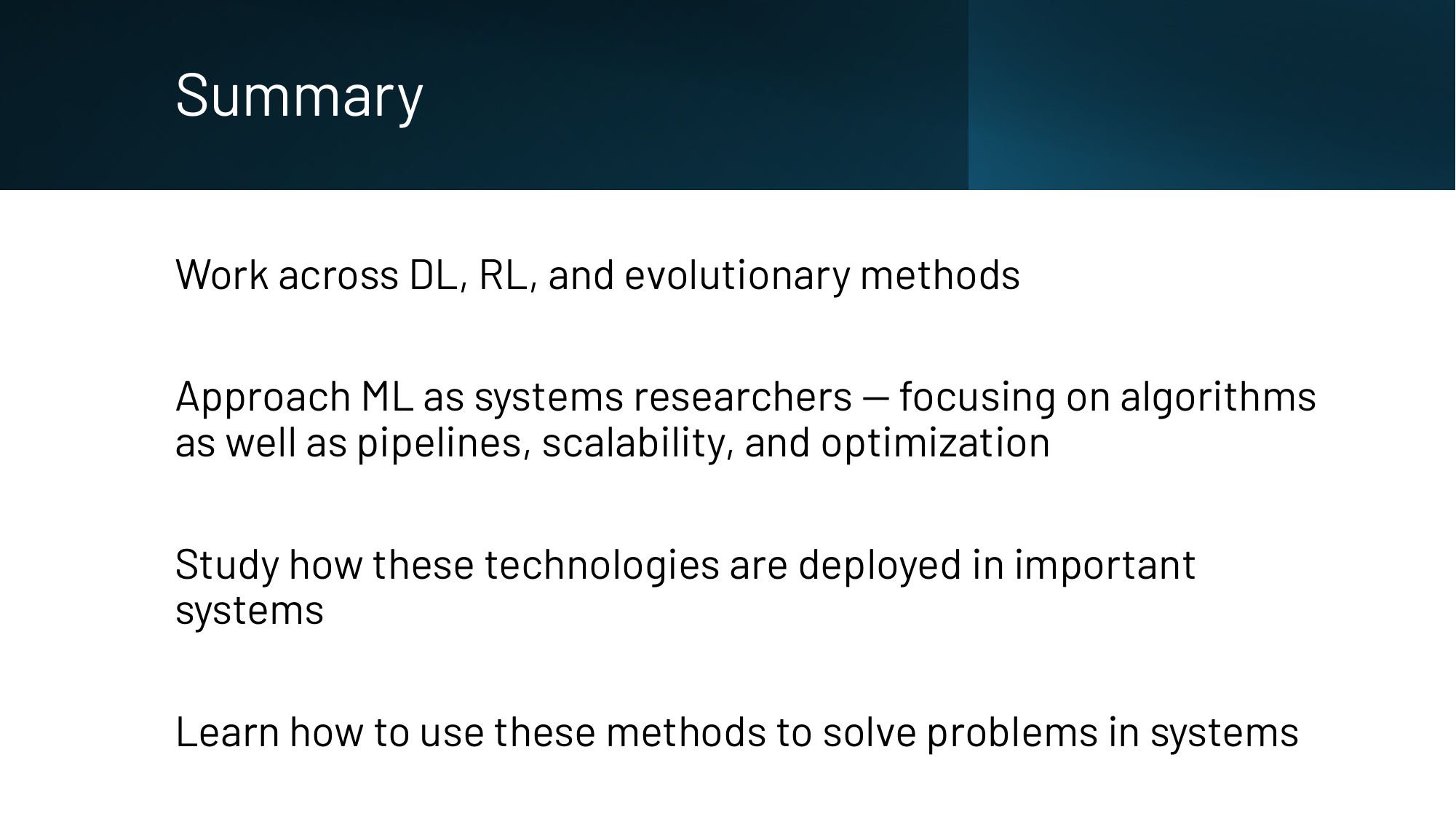

# Summary
Work across DL, RL, and evolutionary methods

Approach ML as systems researchers — focusing on algorithms as well as pipelines, scalability, and optimization

Study how these technologies are deployed in important systems

Learn how to use these methods to solve problems in systems